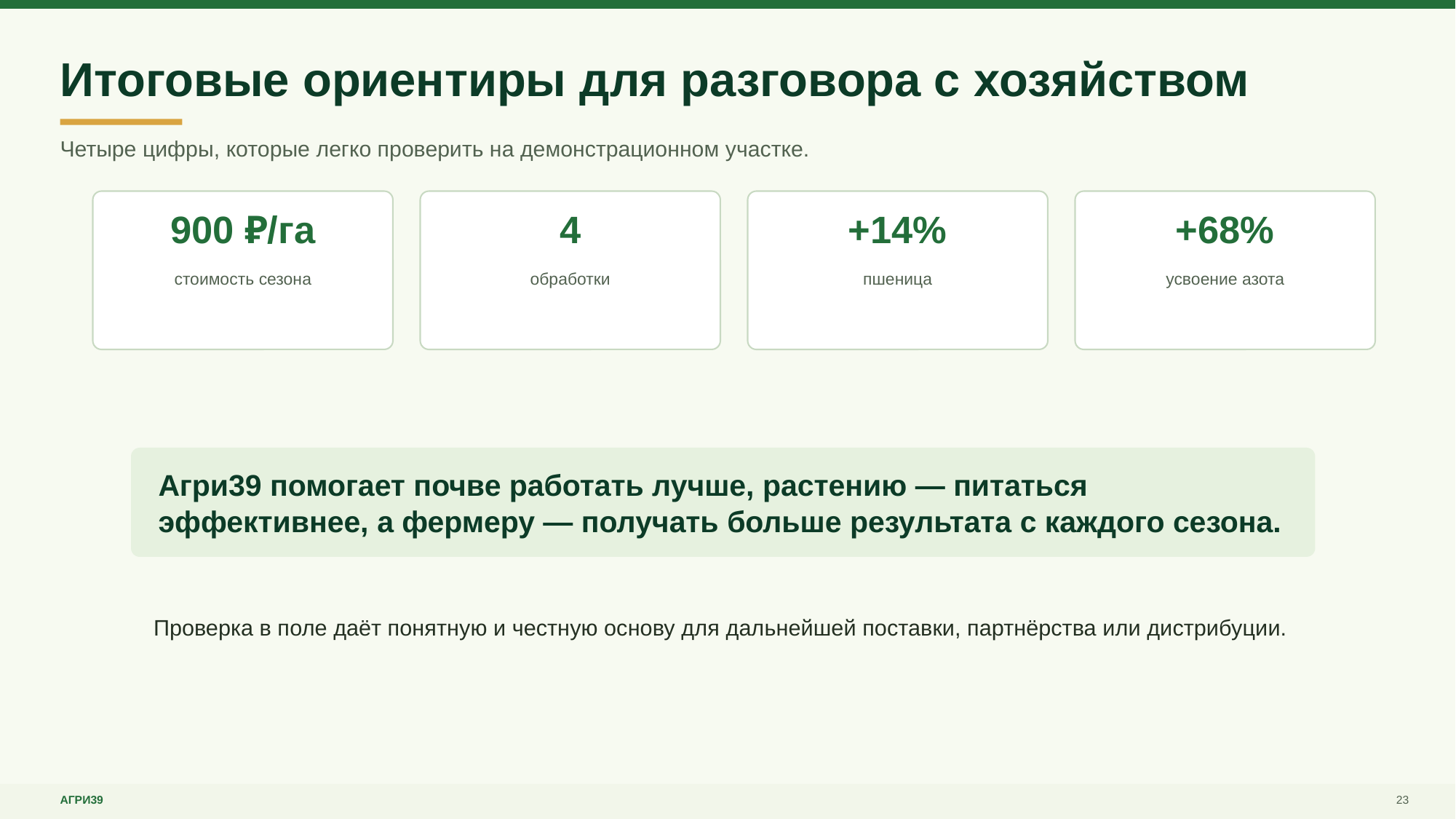

Итоговые ориентиры для разговора с хозяйством

Четыре цифры, которые легко проверить на демонстрационном участке.

900 ₽/га
4
+14%
+68%
стоимость сезона
обработки
пшеница
усвоение азота

Агри39 помогает почве работать лучше, растению — питаться эффективнее, а фермеру — получать больше результата с каждого сезона.
Проверка в поле даёт понятную и честную основу для дальнейшей поставки, партнёрства или дистрибуции.

АГРИ39
23